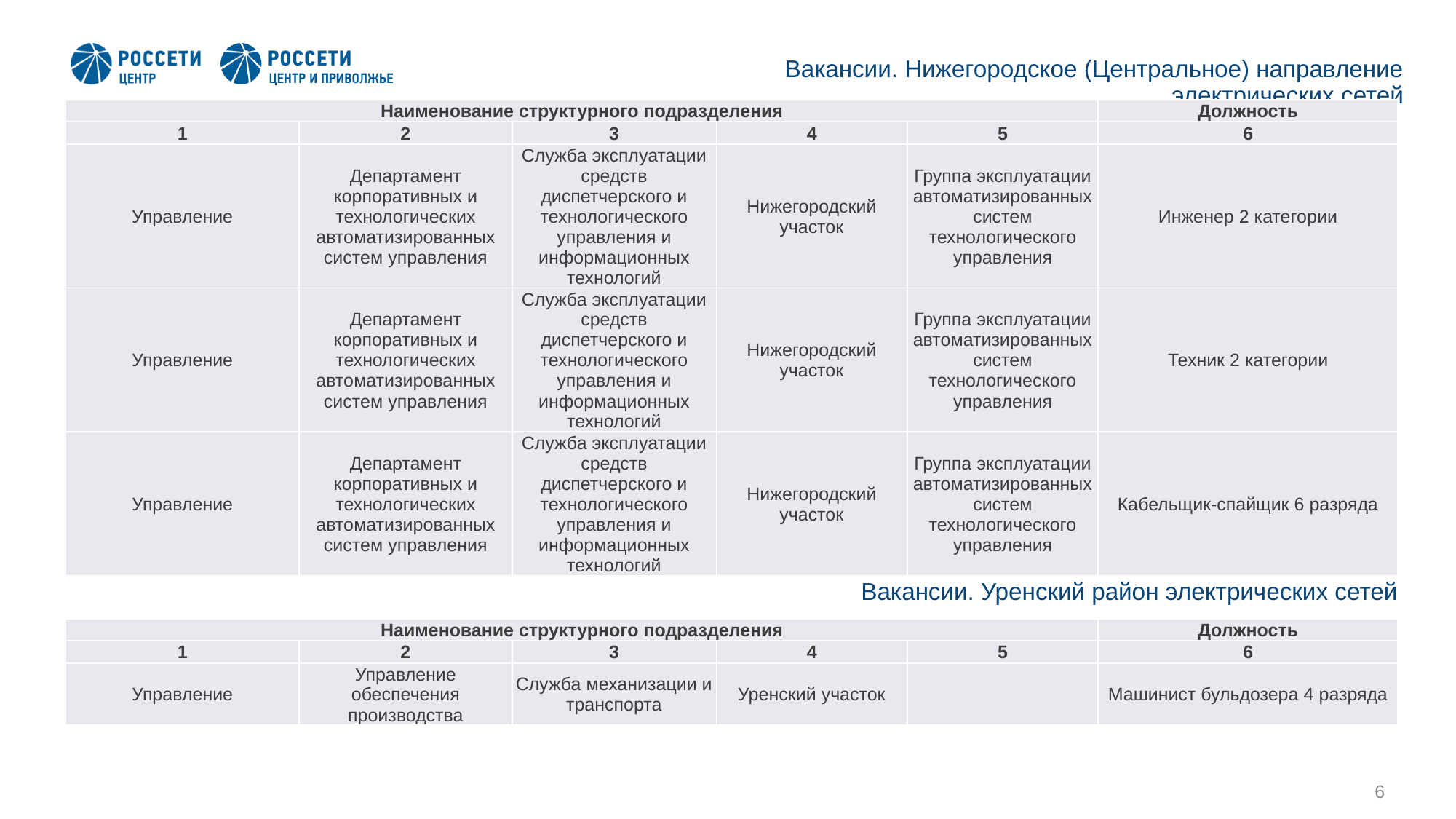

Вакансии. Нижегородское (Центральное) направление электрических сетей
| Наименование структурного подразделения |  |  |  |  | Должность |
| --- | --- | --- | --- | --- | --- |
| 1 | 2 | 3 | 4 | 5 | 6 |
| Управление | Департамент корпоративных и технологических автоматизированных систем управления | Служба эксплуатации средств диспетчерского и технологического управления и информационных технологий | Нижегородский участок | Группа эксплуатации автоматизированных систем технологического управления | Инженер 2 категории |
| Управление | Департамент корпоративных и технологических автоматизированных систем управления | Служба эксплуатации средств диспетчерского и технологического управления и информационных технологий | Нижегородский участок | Группа эксплуатации автоматизированных систем технологического управления | Техник 2 категории |
| Управление | Департамент корпоративных и технологических автоматизированных систем управления | Служба эксплуатации средств диспетчерского и технологического управления и информационных технологий | Нижегородский участок | Группа эксплуатации автоматизированных систем технологического управления | Кабельщик-спайщик 6 разряда |
Вакансии. Уренский район электрических сетей
| Наименование структурного подразделения |  |  |  |  | Должность |
| --- | --- | --- | --- | --- | --- |
| 1 | 2 | 3 | 4 | 5 | 6 |
| Управление | Управление обеспечения производства | Служба механизации и транспорта | Уренский участок |  | Машинист бульдозера 4 разряда |